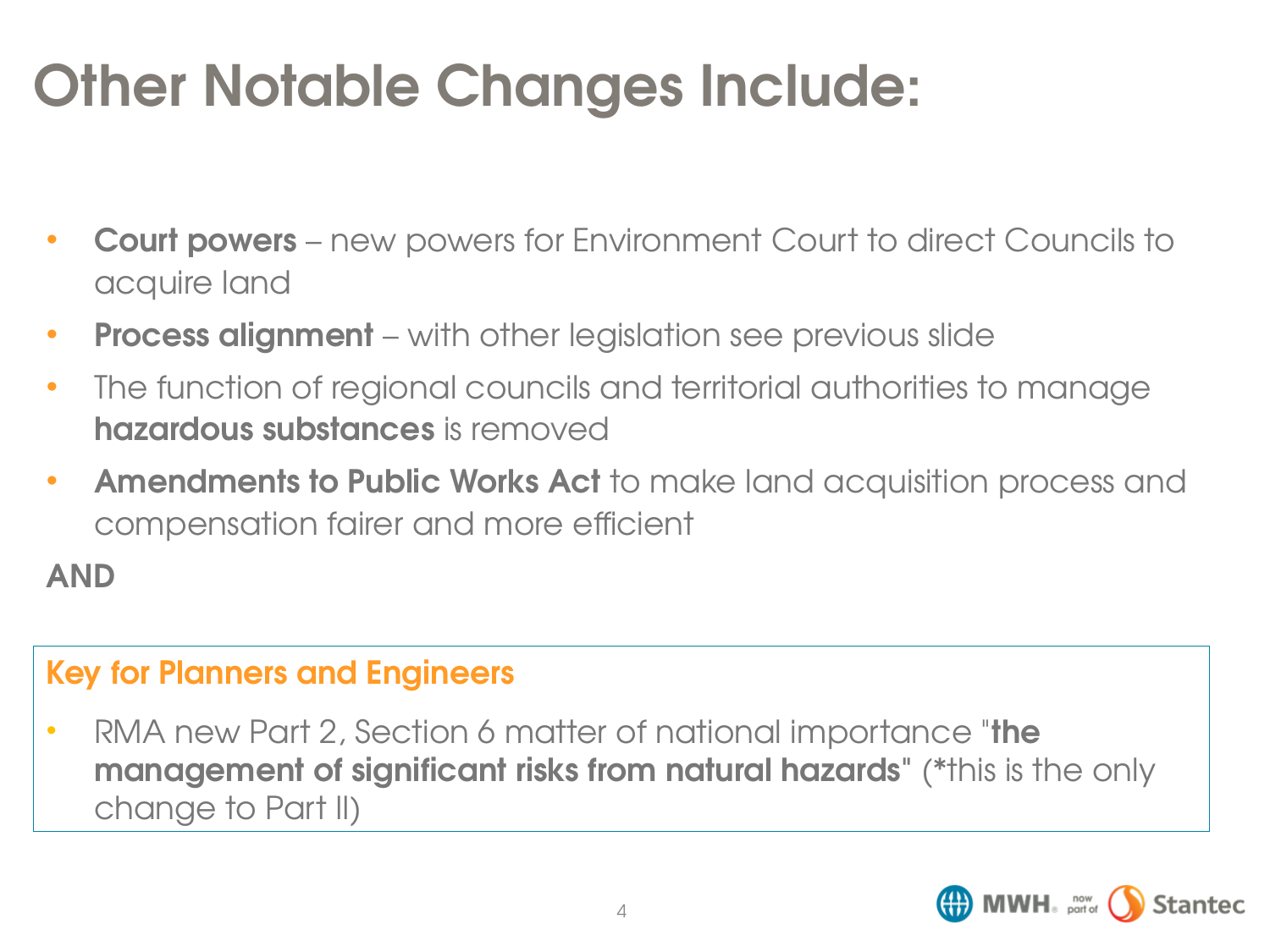

# Other Notable Changes Include:
Court powers – new powers for Environment Court to direct Councils to acquire land
Process alignment – with other legislation see previous slide
The function of regional councils and territorial authorities to manage hazardous substances is removed
Amendments to Public Works Act to make land acquisition process and compensation fairer and more efficient
AND
Key for Planners and Engineers
RMA new Part 2, Section 6 matter of national importance "the management of significant risks from natural hazards" (*this is the only change to Part II)
4